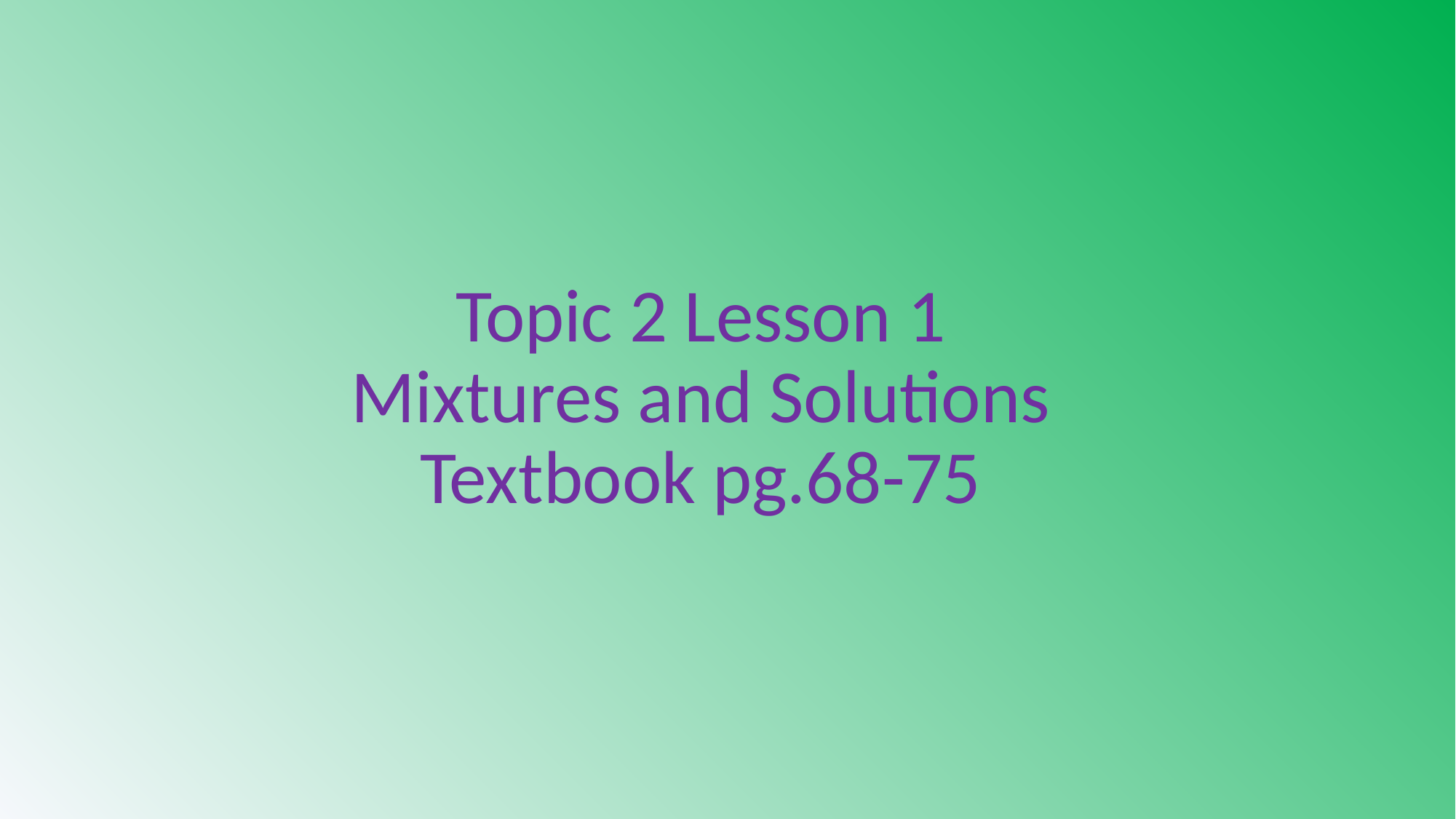

# Topic 2 Lesson 1 Mixtures and Solutions Textbook pg.68-75